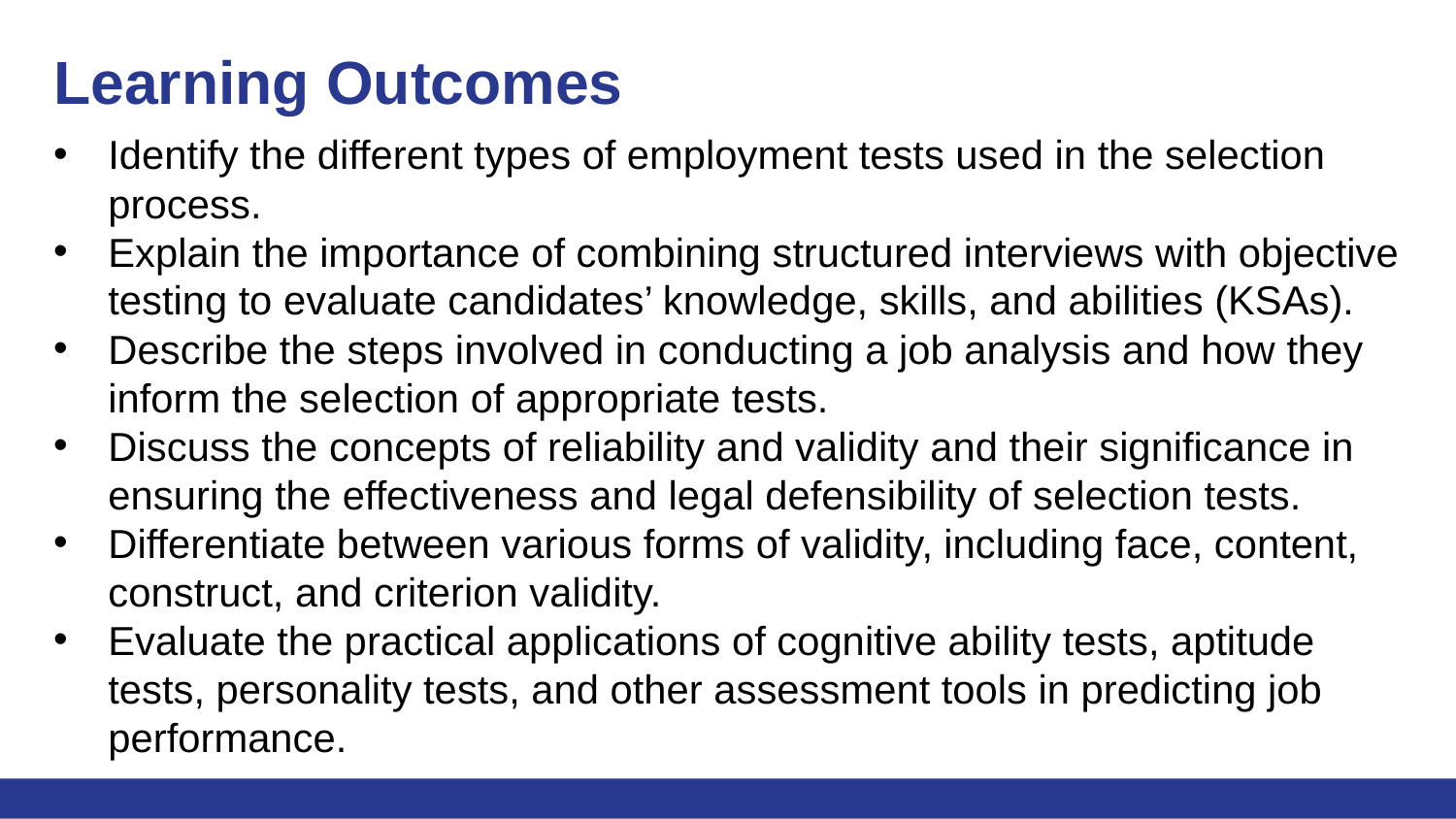

# Learning Outcomes
Identify the different types of employment tests used in the selection process.
Explain the importance of combining structured interviews with objective testing to evaluate candidates’ knowledge, skills, and abilities (KSAs).
Describe the steps involved in conducting a job analysis and how they inform the selection of appropriate tests.
Discuss the concepts of reliability and validity and their significance in ensuring the effectiveness and legal defensibility of selection tests.
Differentiate between various forms of validity, including face, content, construct, and criterion validity.
Evaluate the practical applications of cognitive ability tests, aptitude tests, personality tests, and other assessment tools in predicting job performance.